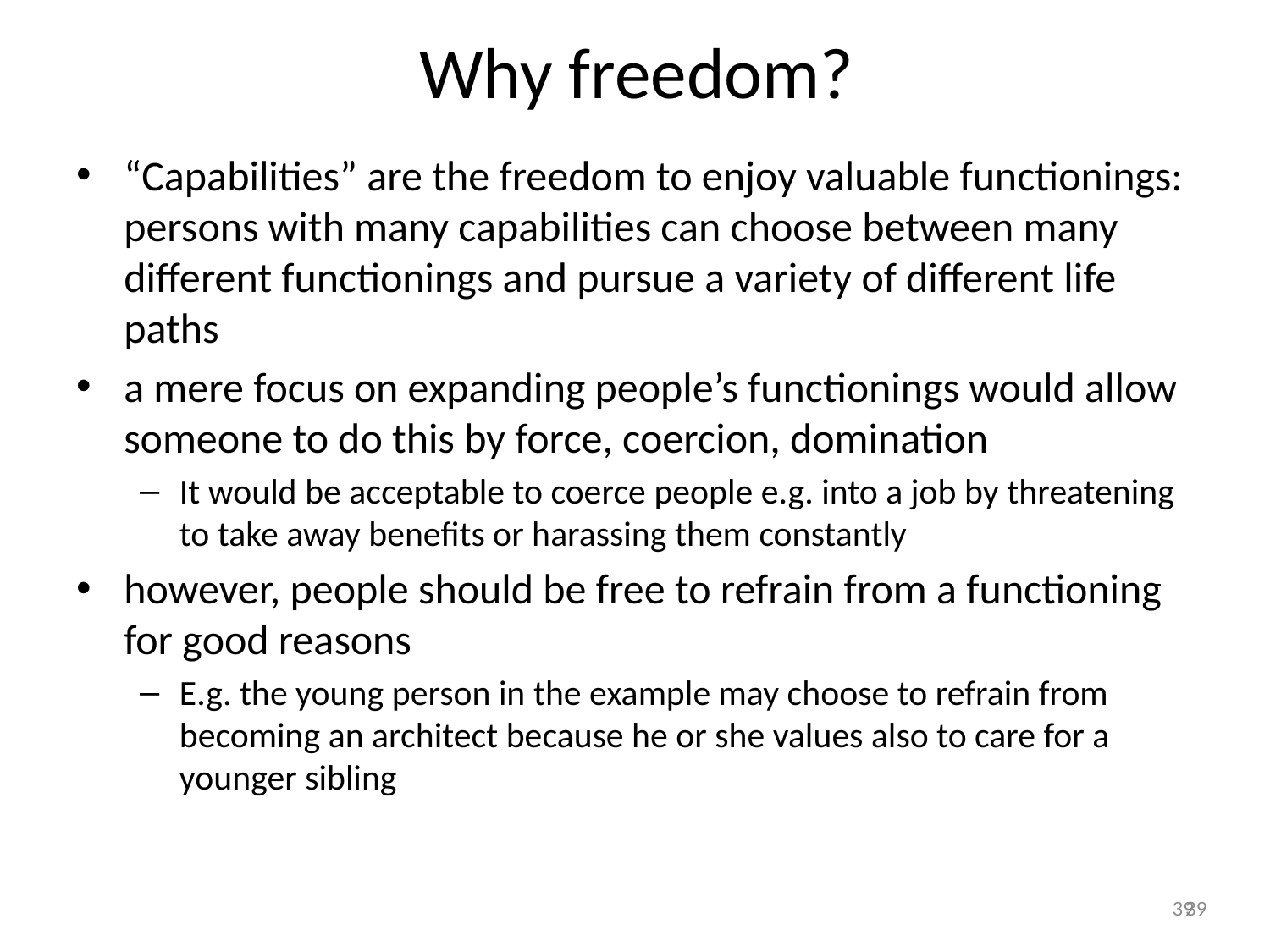

# Why freedom?
“Capabilities” are the freedom to enjoy valuable functionings: persons with many capabilities can choose between many different functionings and pursue a variety of different life paths
a mere focus on expanding people’s functionings would allow someone to do this by force, coercion, domination
It would be acceptable to coerce people e.g. into a job by threatening to take away benefits or harassing them constantly
however, people should be free to refrain from a functioning for good reasons
E.g. the young person in the example may choose to refrain from becoming an architect because he or she values also to care for a younger sibling

39
39